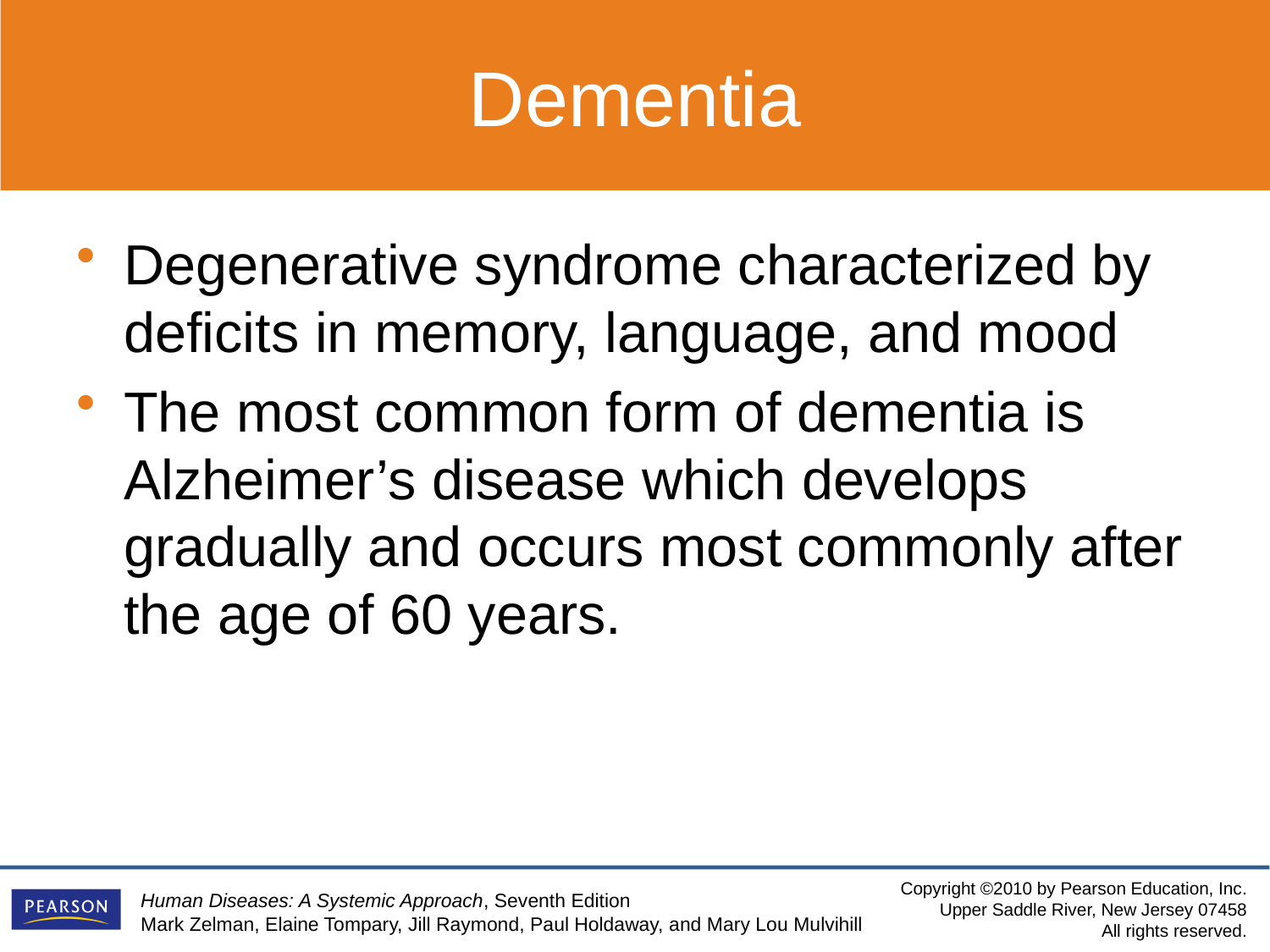

Dementia
Degenerative syndrome characterized by deficits in memory, language, and mood
The most common form of dementia is Alzheimer’s disease which develops gradually and occurs most commonly after the age of 60 years.